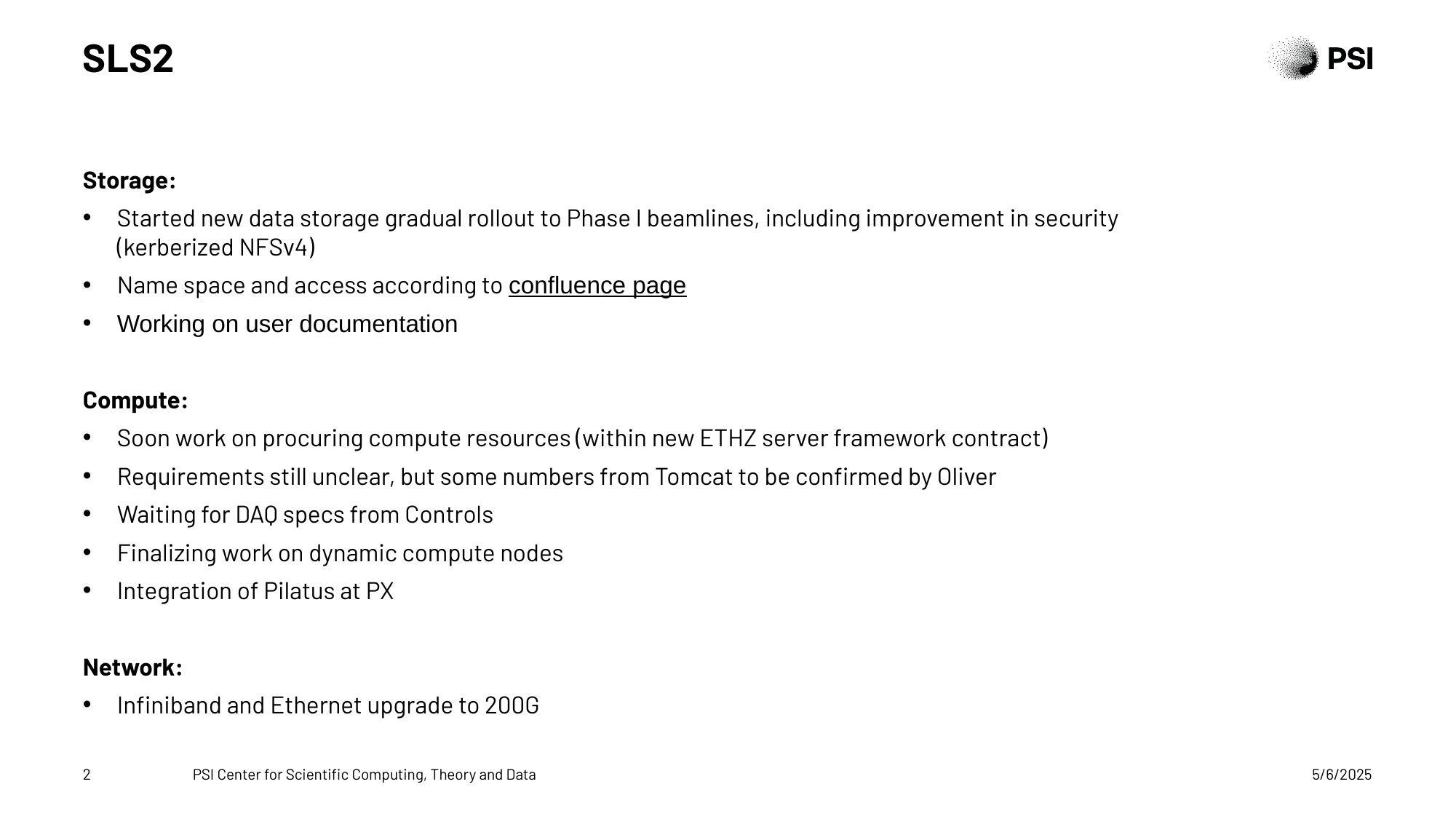

# SLS2
Storage:
Started new data storage gradual rollout to Phase I beamlines, including improvement in security (kerberized NFSv4)
Name space and access according to confluence page
Working on user documentation

Compute:
Soon work on procuring compute resources (within new ETHZ server framework contract)
Requirements still unclear, but some numbers from Tomcat to be confirmed by Oliver
Waiting for DAQ specs from Controls
Finalizing work on dynamic compute nodes
Integration of Pilatus at PX

Network:
Infiniband and Ethernet upgrade to 200G

2
PSI Center for Scientific Computing, Theory and Data
5/6/2025